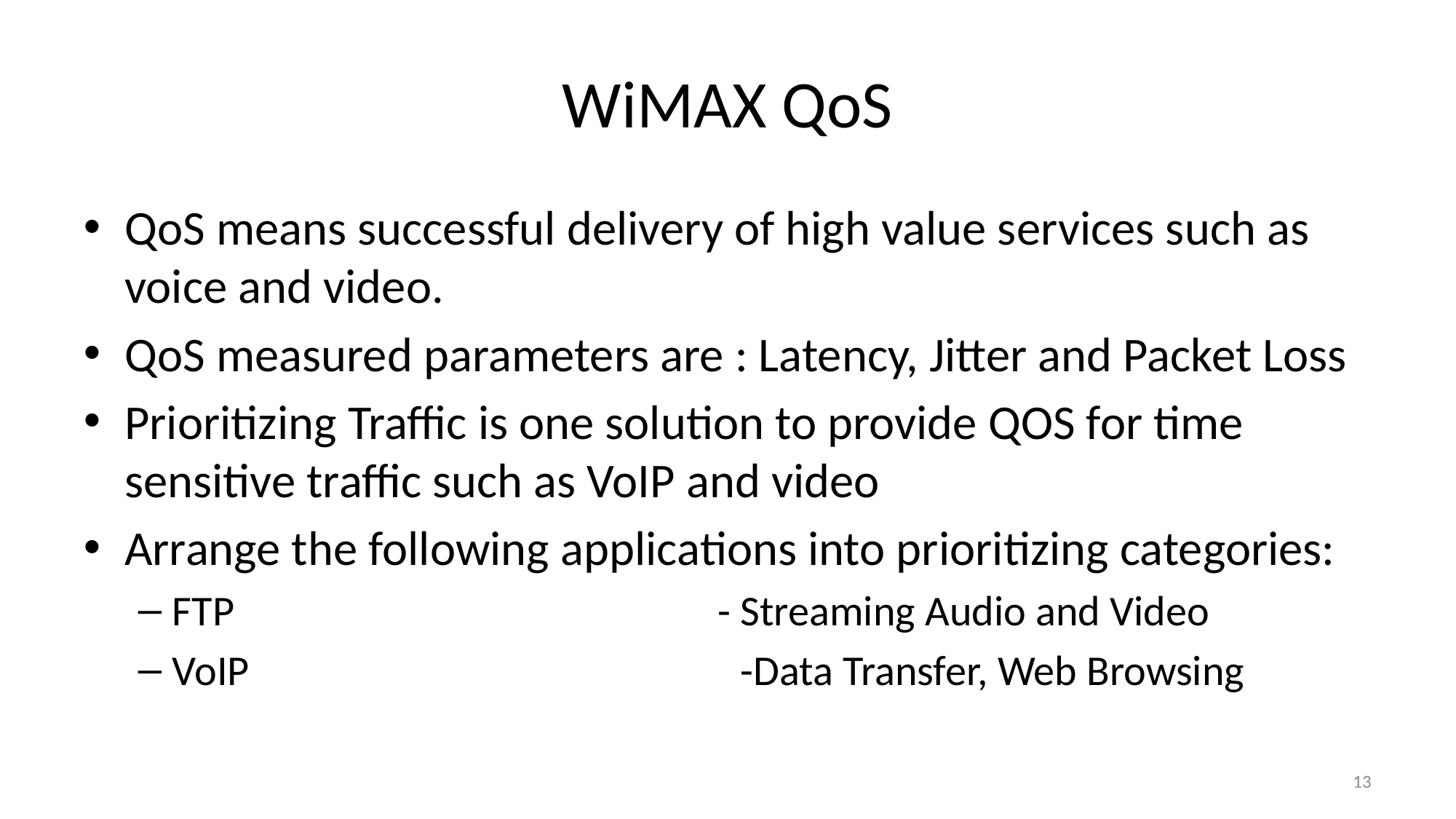

# WiMAX QoS
QoS means successful delivery of high value services such as voice and video.
QoS measured parameters are : Latency, Jitter and Packet Loss
Prioritizing Traffic is one solution to provide QOS for time sensitive traffic such as VoIP and video
Arrange the following applications into prioritizing categories:
FTP 					- Streaming Audio and Video
VoIP                                                   -Data Transfer, Web Browsing

13